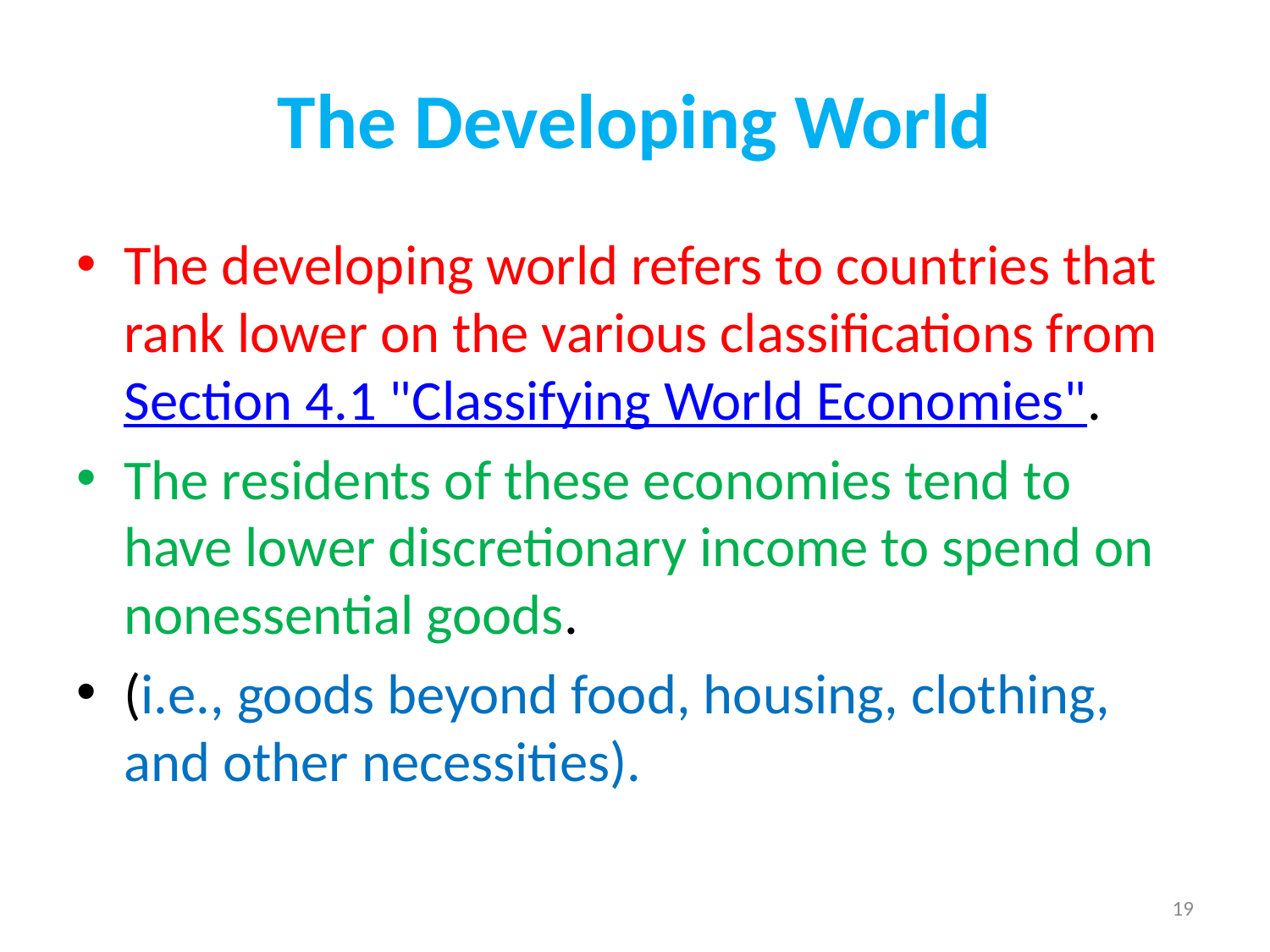

# The Developing World
The developing world refers to countries that rank lower on the various classifications from Section 4.1 "Classifying World Economies".
The residents of these economies tend to have lower discretionary income to spend on nonessential goods.
(i.e., goods beyond food, housing, clothing, and other necessities).

19